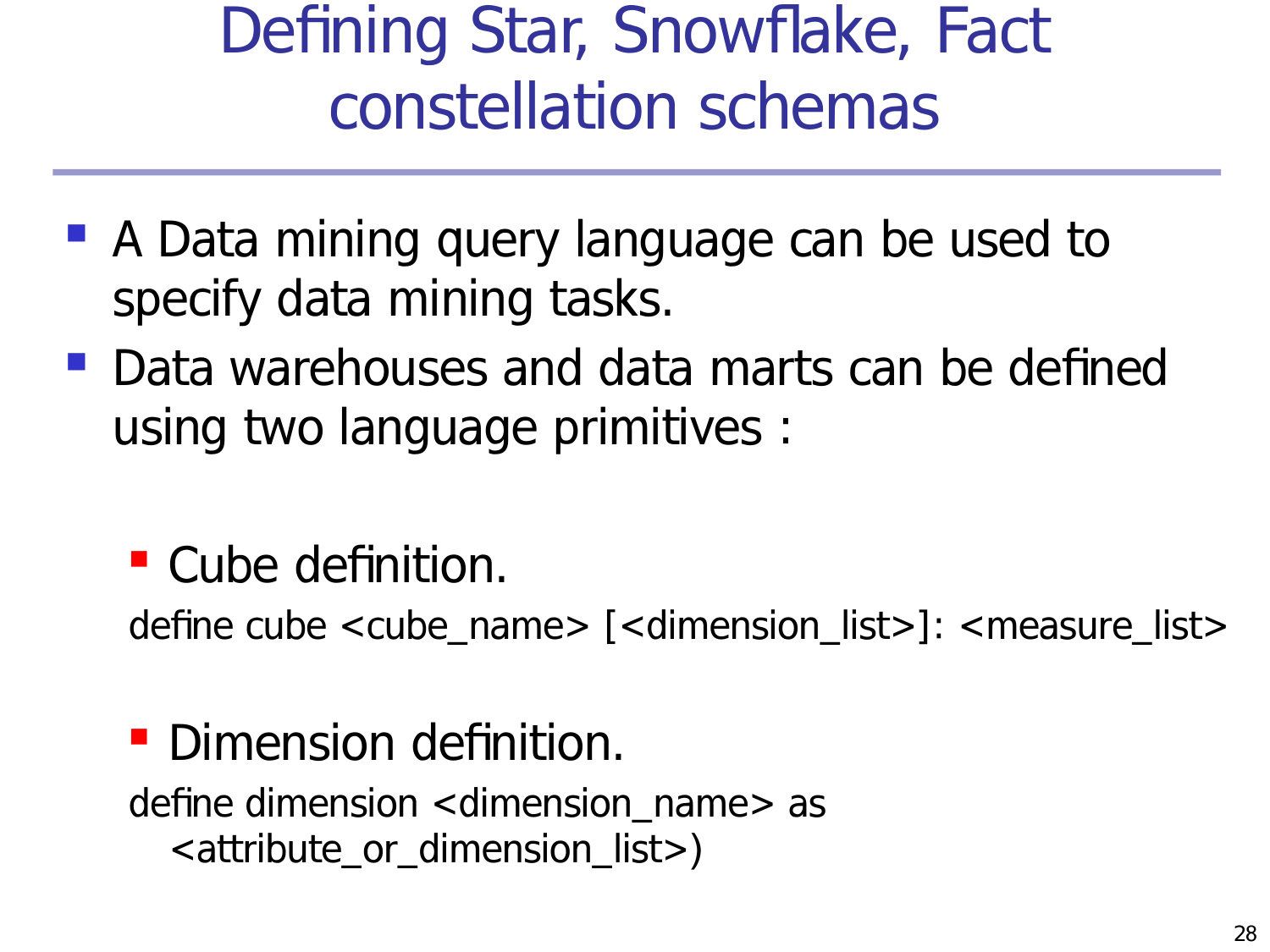

# Defining Star, Snowflake, Fact constellation schemas
A Data mining query language can be used to specify data mining tasks.
Data warehouses and data marts can be defined using two language primitives :

Cube definition.
define cube <cube_name> [<dimension_list>]: <measure_list>

Dimension definition.
define dimension <dimension_name> as <attribute_or_dimension_list>)
28